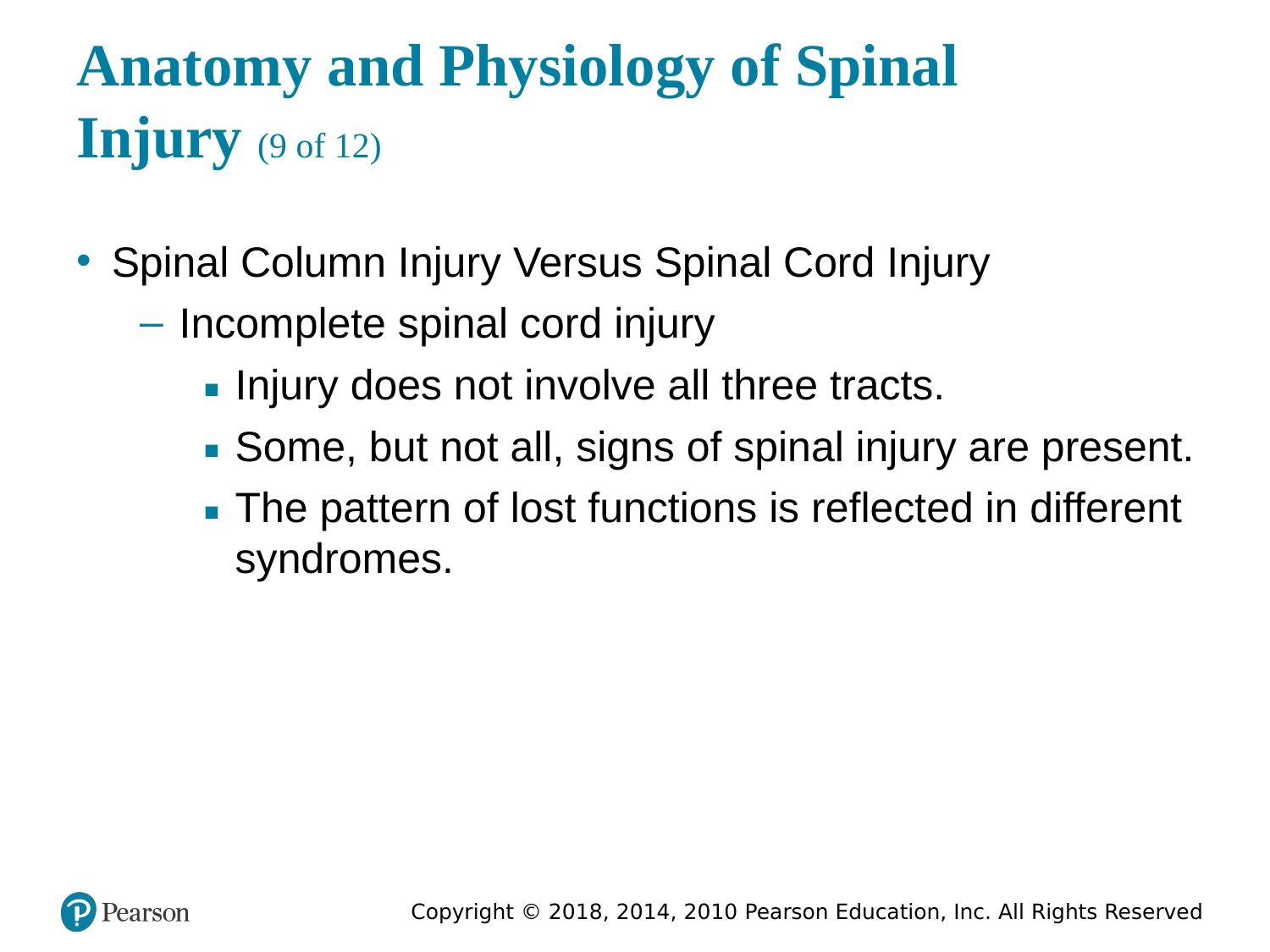

# Anatomy and Physiology of Spinal Injury (9 of 12)
Spinal Column Injury Versus Spinal Cord Injury
Incomplete spinal cord injury
Injury does not involve all three tracts.
Some, but not all, signs of spinal injury are present.
The pattern of lost functions is reflected in different syndromes.